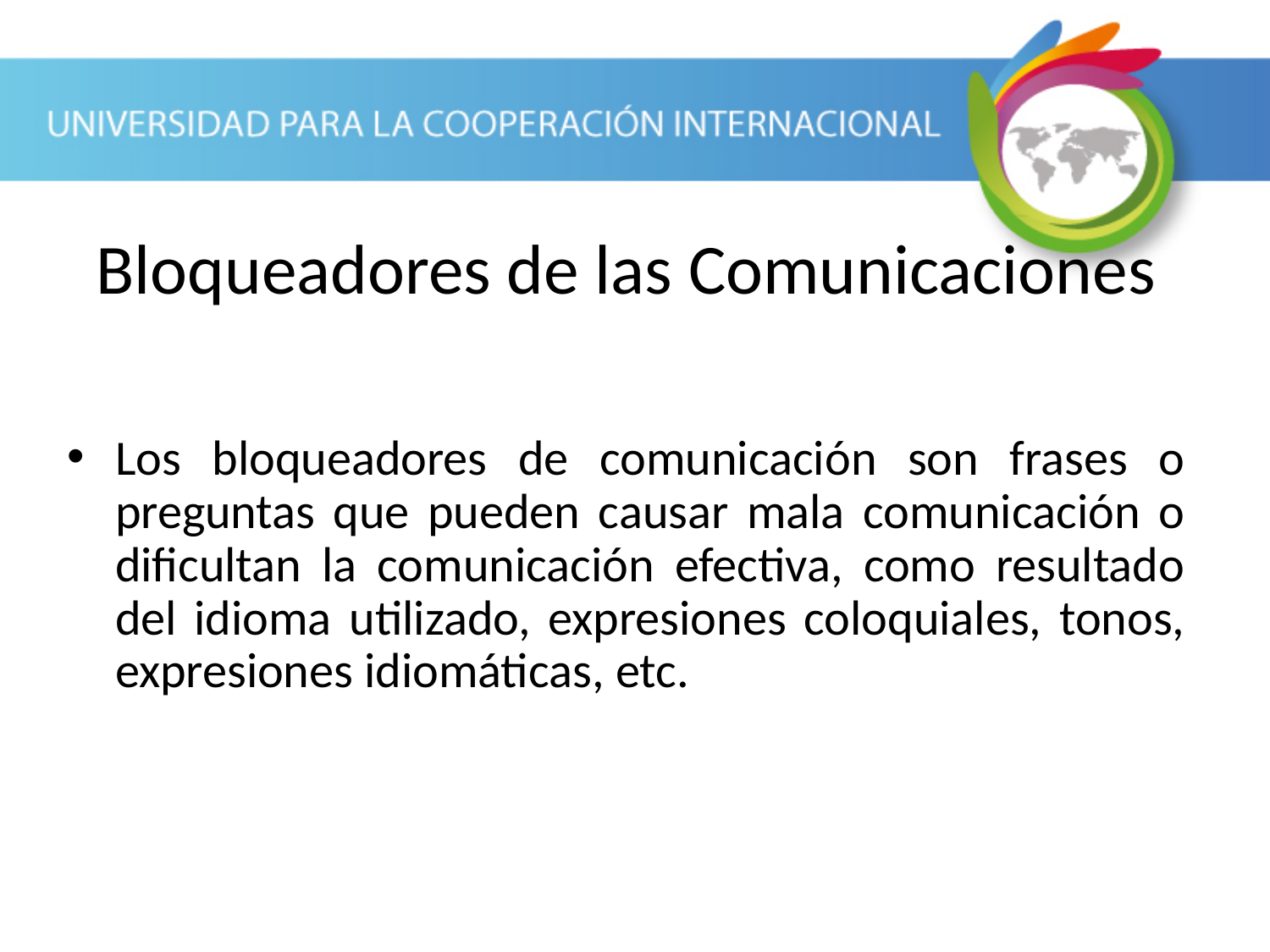

Bloqueadores de las Comunicaciones
Los bloqueadores de comunicación son frases o preguntas que pueden causar mala comunicación o dificultan la comunicación efectiva, como resultado del idioma utilizado, expresiones coloquiales, tonos, expresiones idiomáticas, etc.